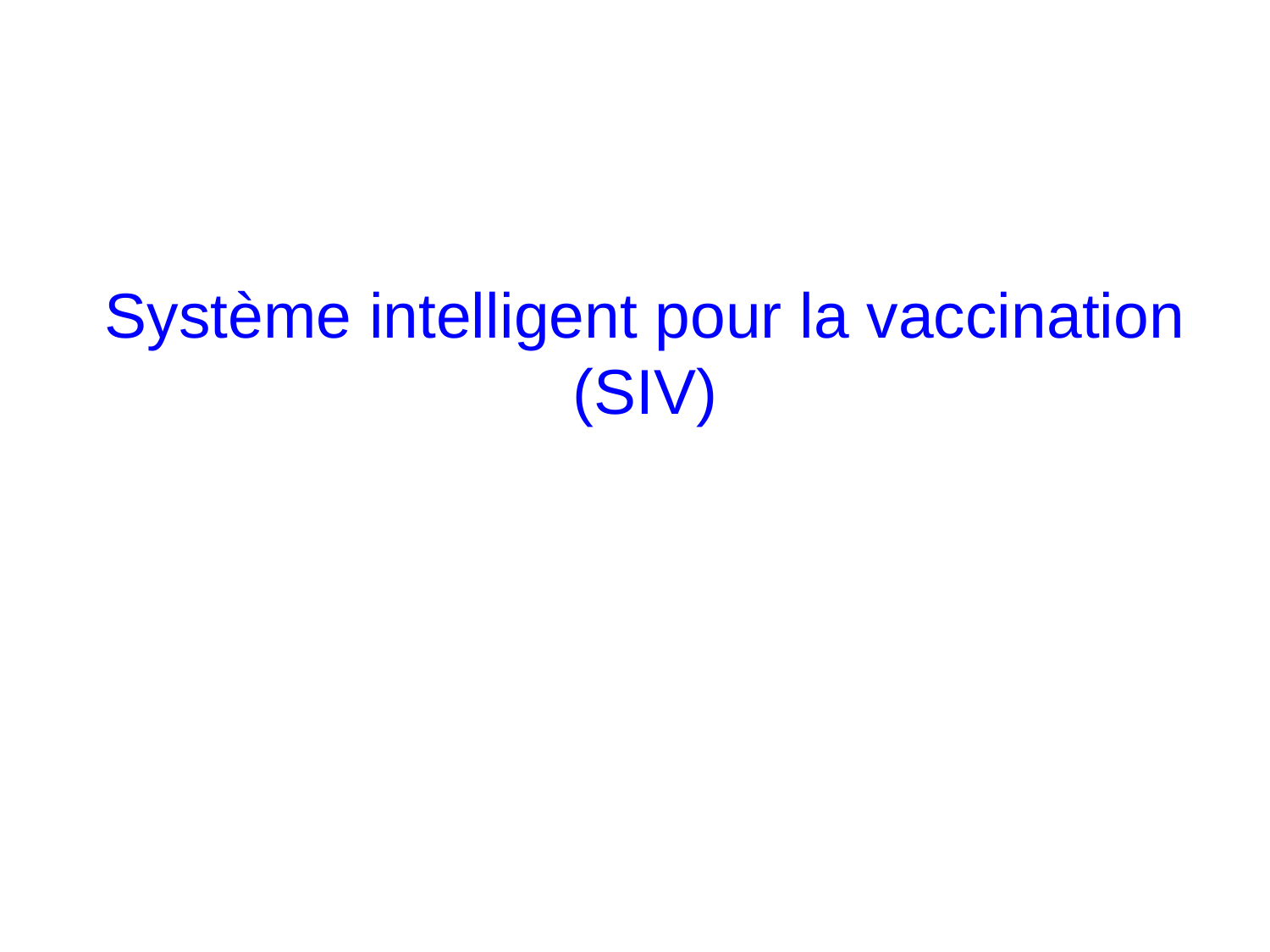

# Système intelligent pour la vaccination (SIV)